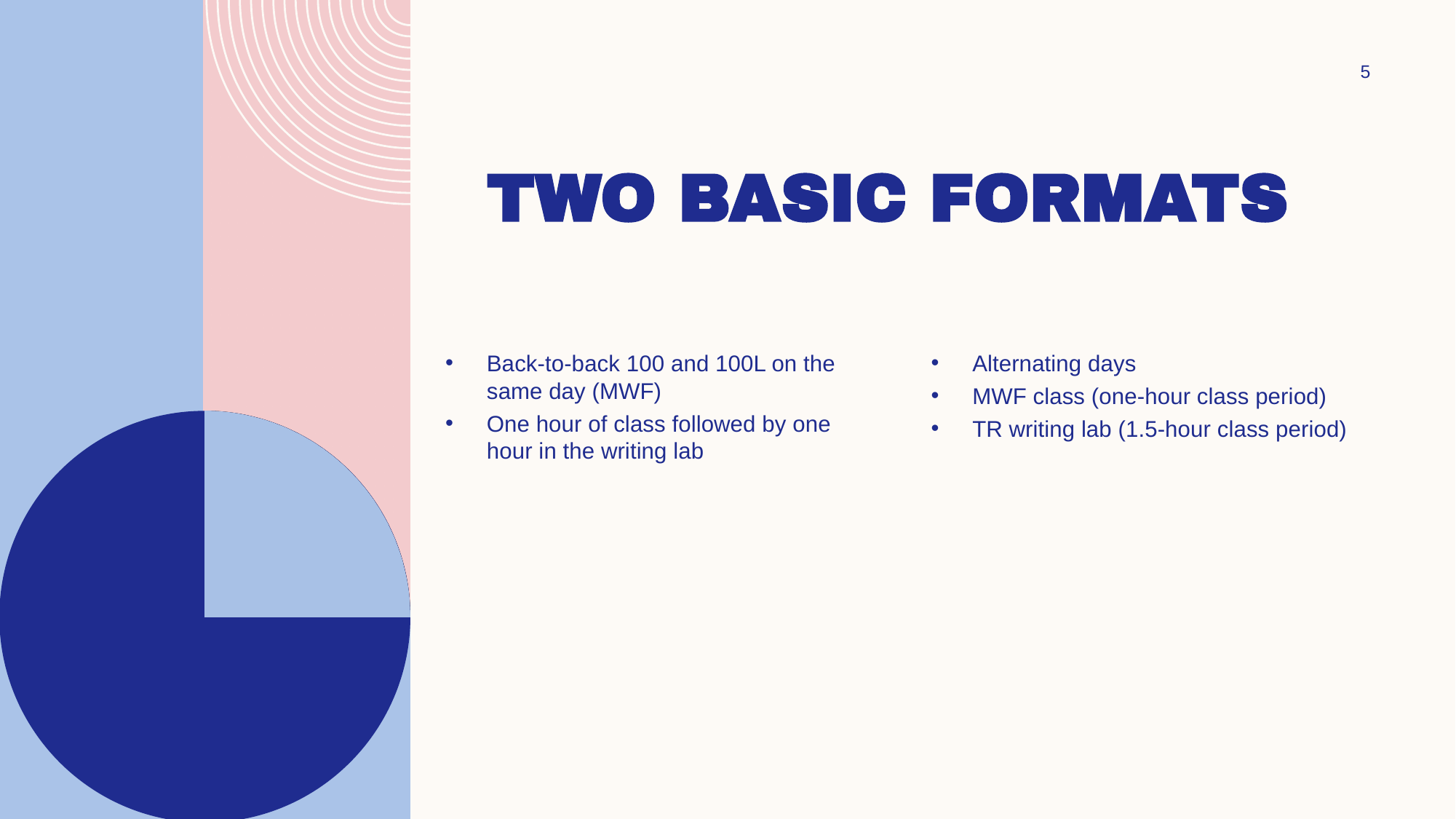

5
# Two basic formats

Back-to-back 100 and 100L on the same day (MWF)
One hour of class followed by one hour in the writing lab

Alternating days
MWF class (one-hour class period)
TR writing lab (1.5-hour class period)